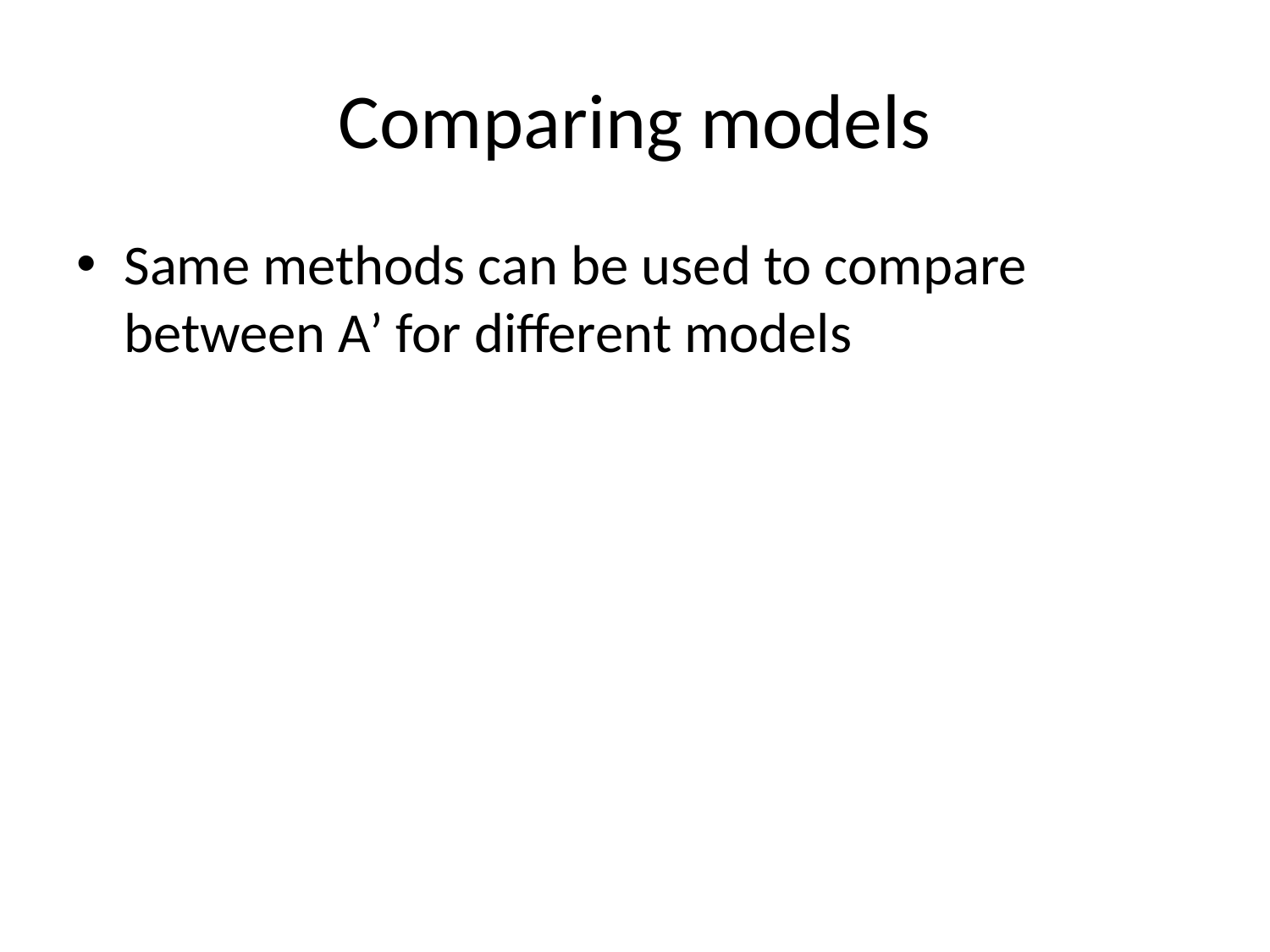

# Comparing models
Same methods can be used to compare between A’ for different models